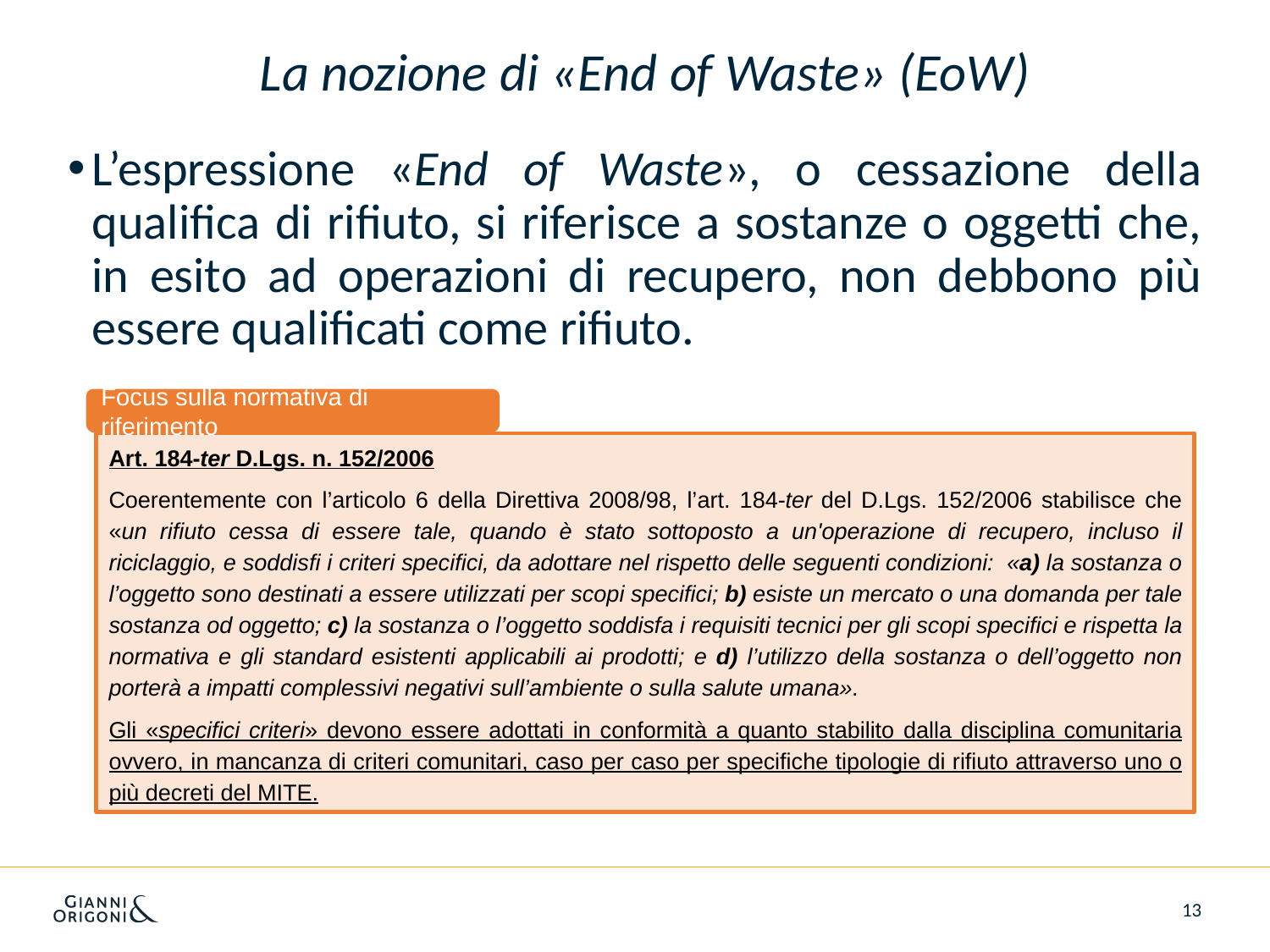

# La nozione di «End of Waste» (EoW)
L’espressione «End of Waste», o cessazione della qualifica di rifiuto, si riferisce a sostanze o oggetti che, in esito ad operazioni di recupero, non debbono più essere qualificati come rifiuto.
Focus sulla normativa di riferimento
Art. 184-ter D.Lgs. n. 152/2006
Coerentemente con l’articolo 6 della Direttiva 2008/98, l’art. 184-ter del D.Lgs. 152/2006 stabilisce che «un rifiuto cessa di essere tale, quando è stato sottoposto a un'operazione di recupero, incluso il riciclaggio, e soddisfi i criteri specifici, da adottare nel rispetto delle seguenti condizioni:  «a) la sostanza o l’oggetto sono destinati a essere utilizzati per scopi specifici; b) esiste un mercato o una domanda per tale sostanza od oggetto; c) la sostanza o l’oggetto soddisfa i requisiti tecnici per gli scopi specifici e rispetta la normativa e gli standard esistenti applicabili ai prodotti; e d) l’utilizzo della sostanza o dell’oggetto non porterà a impatti complessivi negativi sull’ambiente o sulla salute umana».
Gli «specifici criteri» devono essere adottati in conformità a quanto stabilito dalla disciplina comunitaria ovvero, in mancanza di criteri comunitari, caso per caso per specifiche tipologie di rifiuto attraverso uno o più decreti del MITE.
13